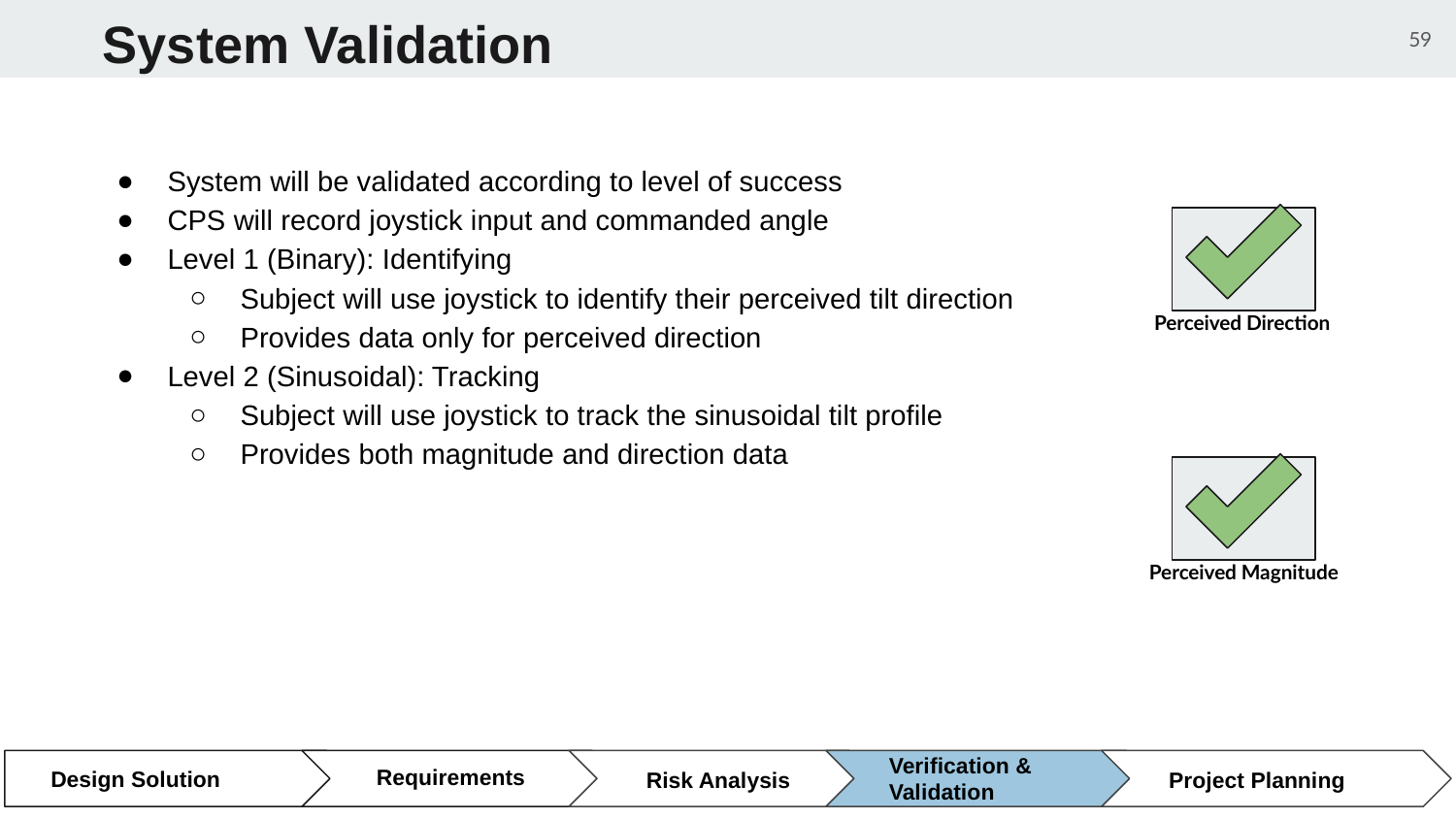

# System Validation
59
System will be validated according to level of success
CPS will record joystick input and commanded angle
Level 1 (Binary): Identifying
Subject will use joystick to identify their perceived tilt direction
Provides data only for perceived direction
Level 2 (Sinusoidal): Tracking
Subject will use joystick to track the sinusoidal tilt profile
Provides both magnitude and direction data

Perceived Direction

Perceived Magnitude
Verification & Validation
Requirements
Design Solution

Risk Analysis
Project Planning